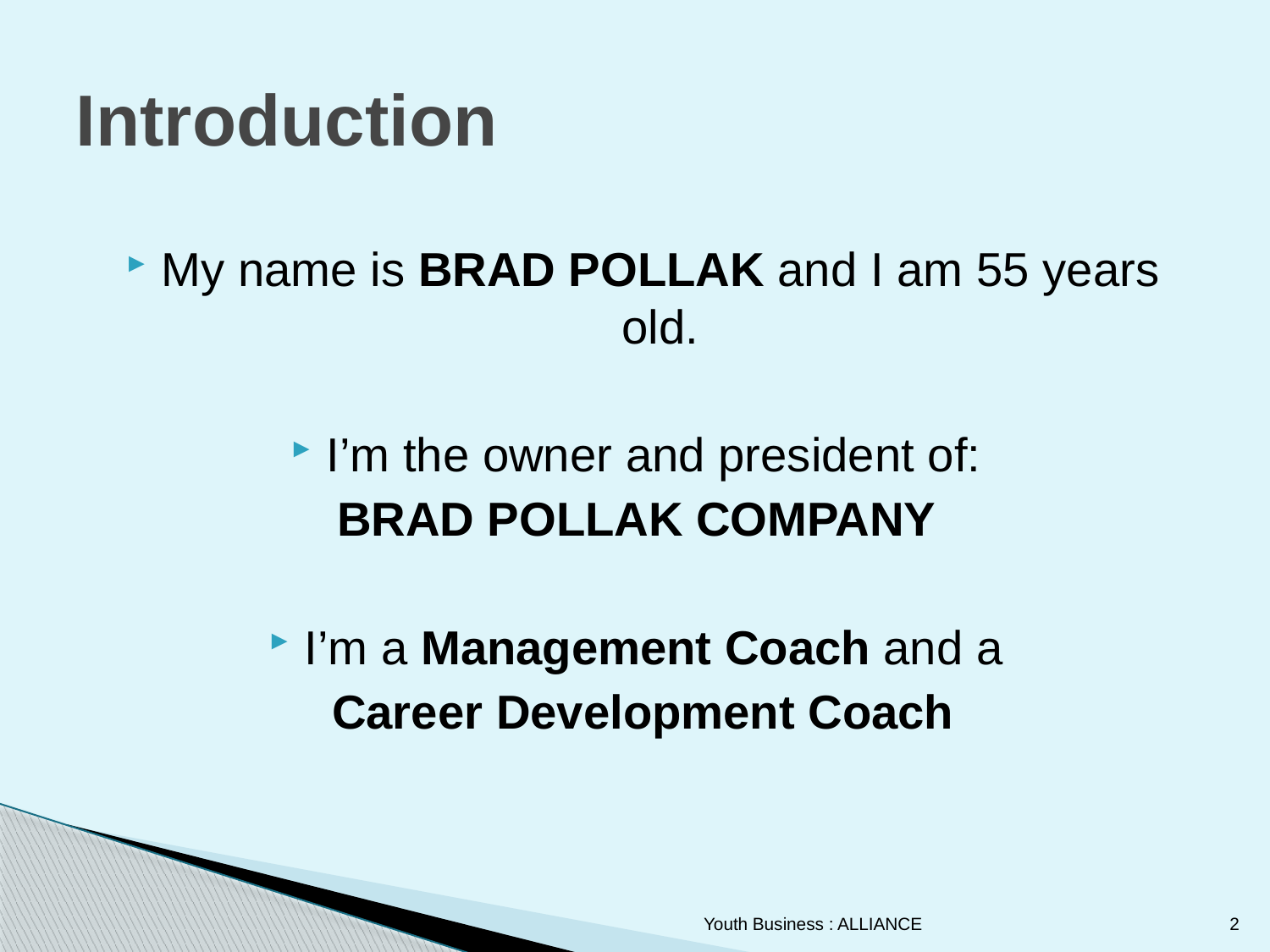

# Introduction
My name is BRAD POLLAK and I am 55 years old.

I’m the owner and president of:
BRAD POLLAK COMPANY

I’m a Management Coach and a
Career Development Coach

Youth Business : ALLIANCE
2